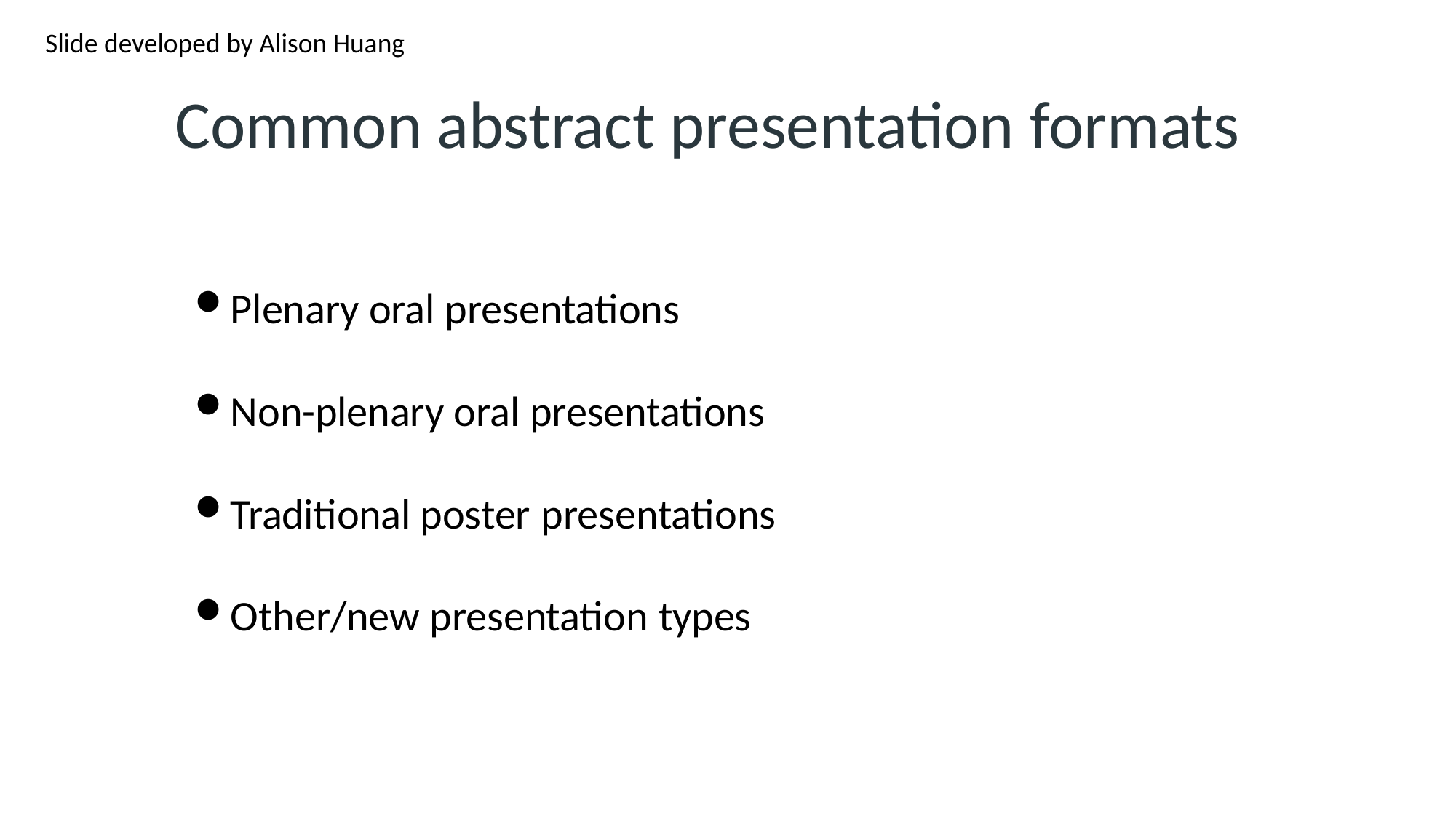

Slide developed by Alison Huang
# Common abstract presentation formats
Plenary oral presentations

Non-plenary oral presentations

Traditional poster presentations

Other/new presentation types